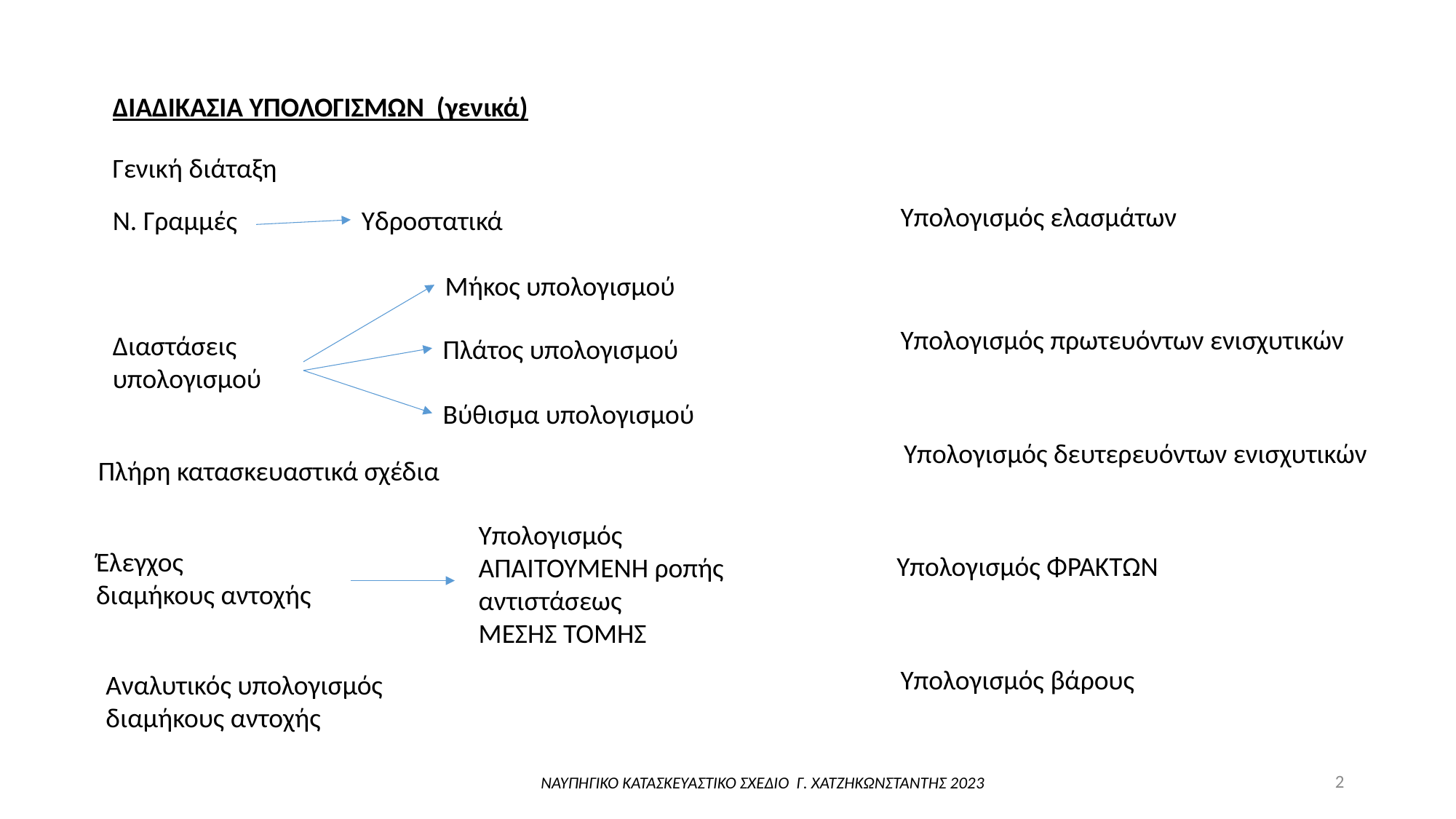

ΔΙΑΔΙΚΑΣΙΑ ΥΠΟΛΟΓΙΣΜΩΝ  (γενικά)
Γενική διάταξη
Υπολογισμός ελασμάτων
Ν. Γραμμές
Υδροστατικά
Μήκος υπολογισμού
Υπολογισμός πρωτευόντων ενισχυτικών
Διαστάσεις
υπολογισμού
Πλάτος υπολογισμού
Βύθισμα υπολογισμού
Υπολογισμός δευτερευόντων ενισχυτικών
Πλήρη κατασκευαστικά σχέδια
Υπολογισμός ΑΠΑΙΤΟΥΜΕΝΗ ροπής αντιστάσεως
ΜΕΣΗΣ ΤΟΜΉΣ
Έλεγχος
διαμήκους αντοχής
Υπολογισμός ΦΡΑΚΤΩΝ
Υπολογισμός βάρους
Αναλυτικός υπολογισμός διαμήκους αντοχής
2
ΝΑΥΠΗΓΙΚΟ ΚΑΤΑΣΚΕΥΑΣΤΙΚΟ ΣΧΕΔΙΟ  Γ. ΧΑΤΖΗΚΩΝΣΤΑΝΤΗΣ 2023